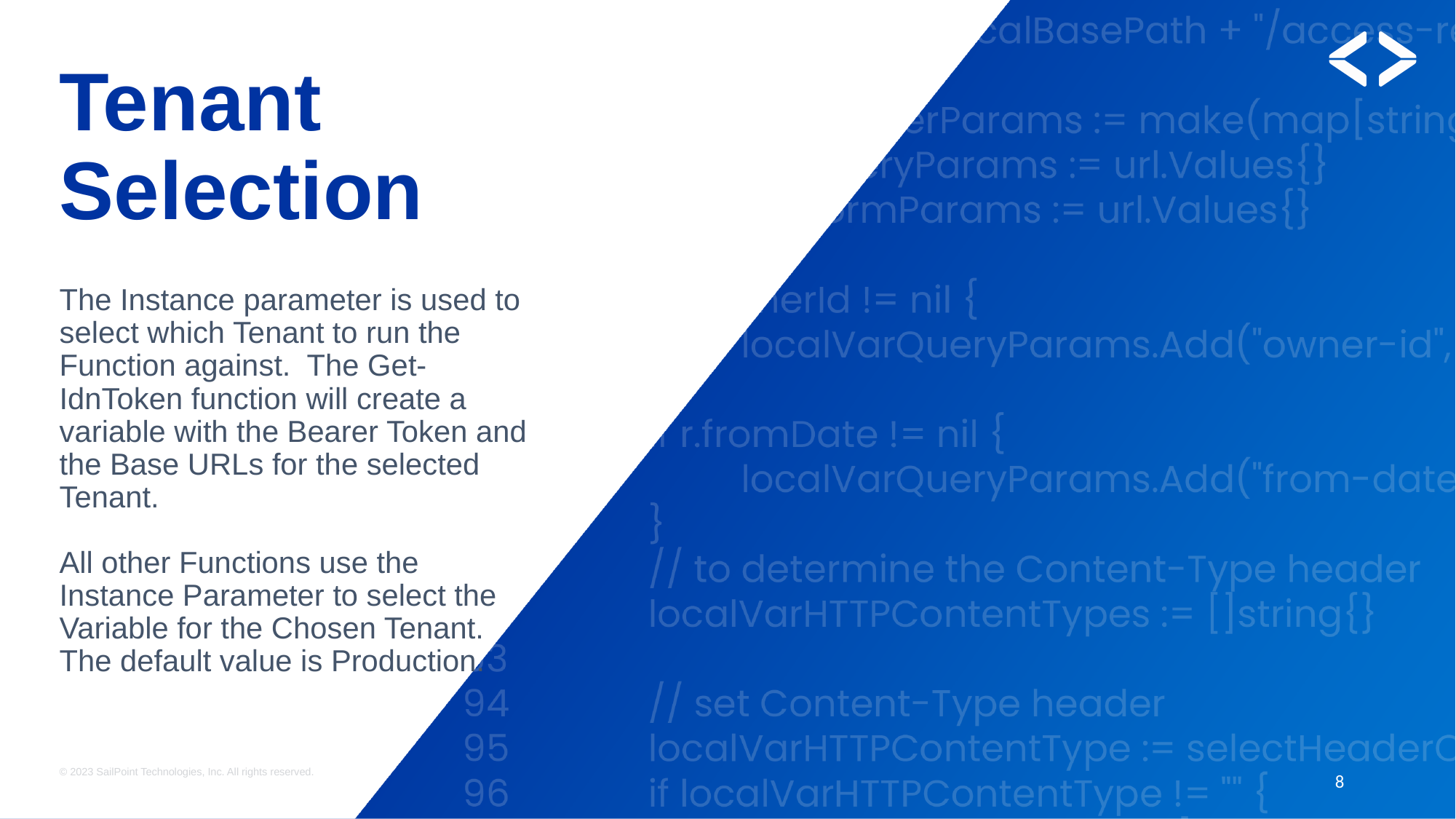

# Tenant Selection
The Instance parameter is used to select which Tenant to run the Function against.  The Get-IdnToken function will create a variable with the Bearer Token and the Base URLs for the selected Tenant.

All other Functions use the Instance Parameter to select the Variable for the Chosen Tenant.  The default value is Production.

© 2023 SailPoint Technologies, Inc. All rights reserved.
8